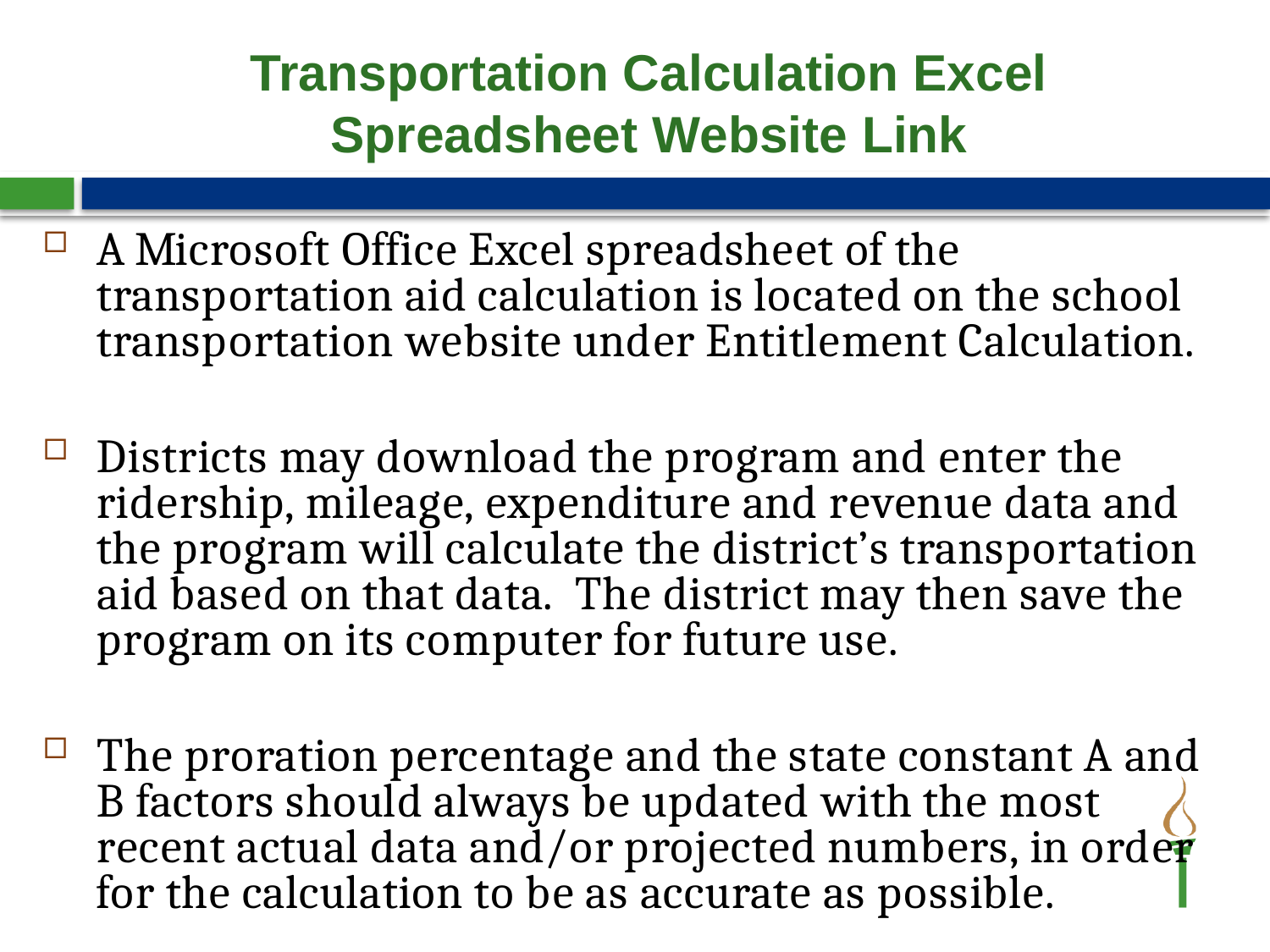

# Transportation Calculation Excel Spreadsheet Website Link
A Microsoft Office Excel spreadsheet of the transportation aid calculation is located on the school transportation website under Entitlement Calculation.

Districts may download the program and enter the ridership, mileage, expenditure and revenue data and the program will calculate the district’s transportation aid based on that data.  The district may then save the program on its computer for future use.

The proration percentage and the state constant A and B factors should always be updated with the most recent actual data and/or projected numbers, in order for the calculation to be as accurate as possible.